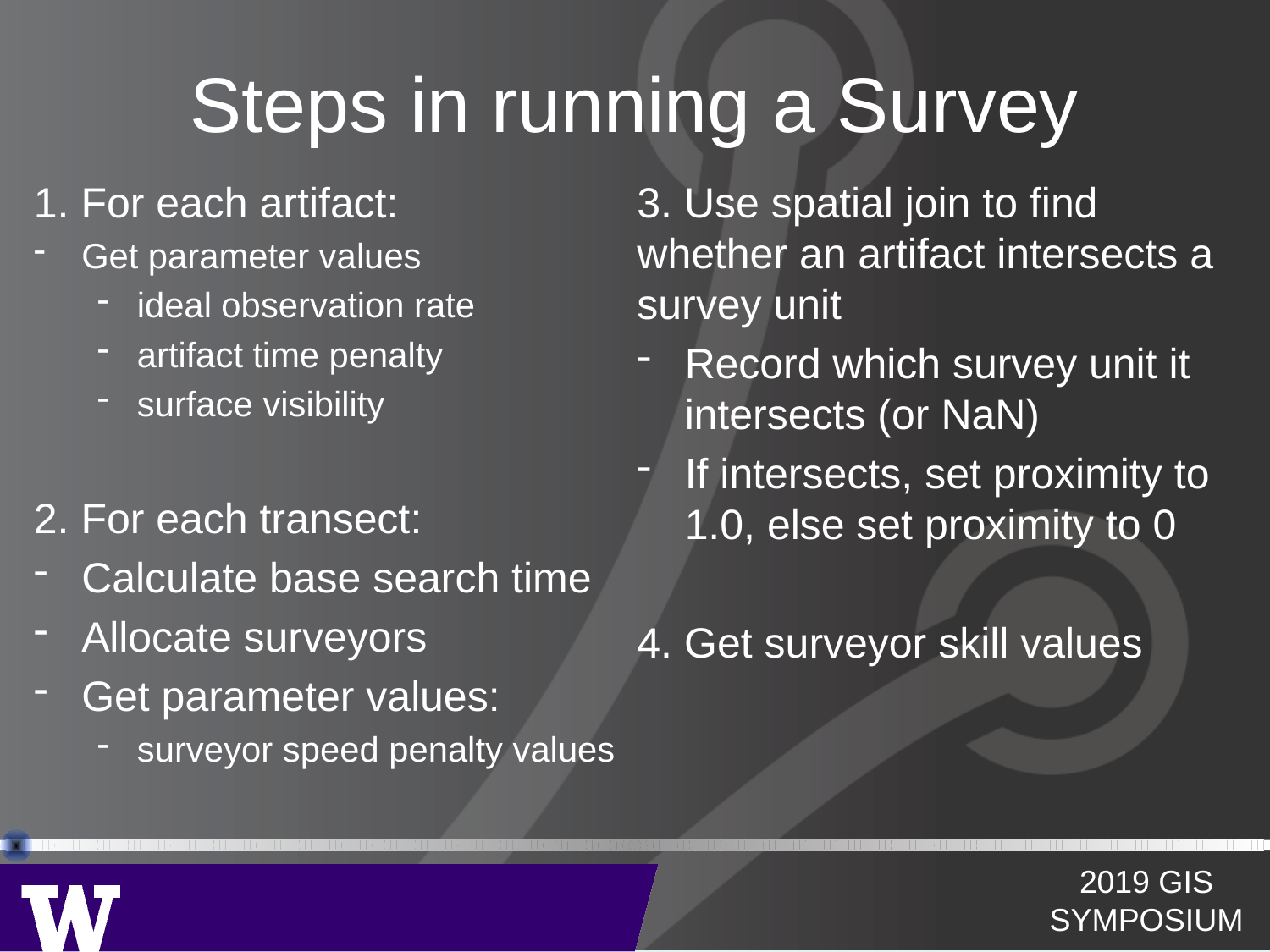

# Steps in running a Survey
1. For each artifact:
Get parameter values
ideal observation rate
artifact time penalty
surface visibility

2. For each transect:
Calculate base search time
Allocate surveyors
Get parameter values:
surveyor speed penalty values
3. Use spatial join to find whether an artifact intersects a survey unit
Record which survey unit it intersects (or NaN)
If intersects, set proximity to 1.0, else set proximity to 0

4. Get surveyor skill values